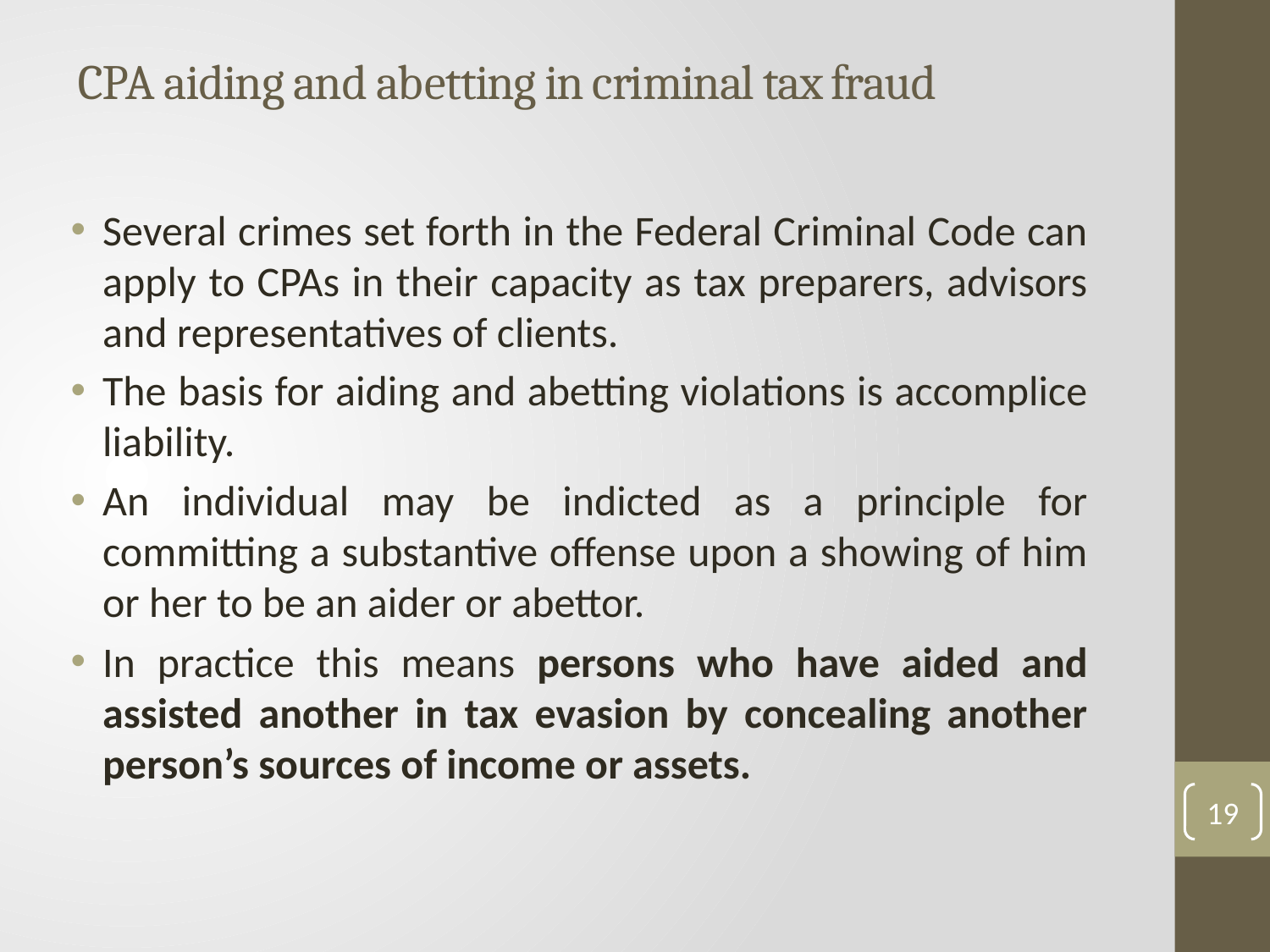

# CPA aiding and abetting in criminal tax fraud
Several crimes set forth in the Federal Criminal Code can apply to CPAs in their capacity as tax preparers, advisors and representatives of clients.
The basis for aiding and abetting violations is accomplice liability.
An individual may be indicted as a principle for committing a substantive offense upon a showing of him or her to be an aider or abettor.
In practice this means persons who have aided and assisted another in tax evasion by concealing another person’s sources of income or assets.

19